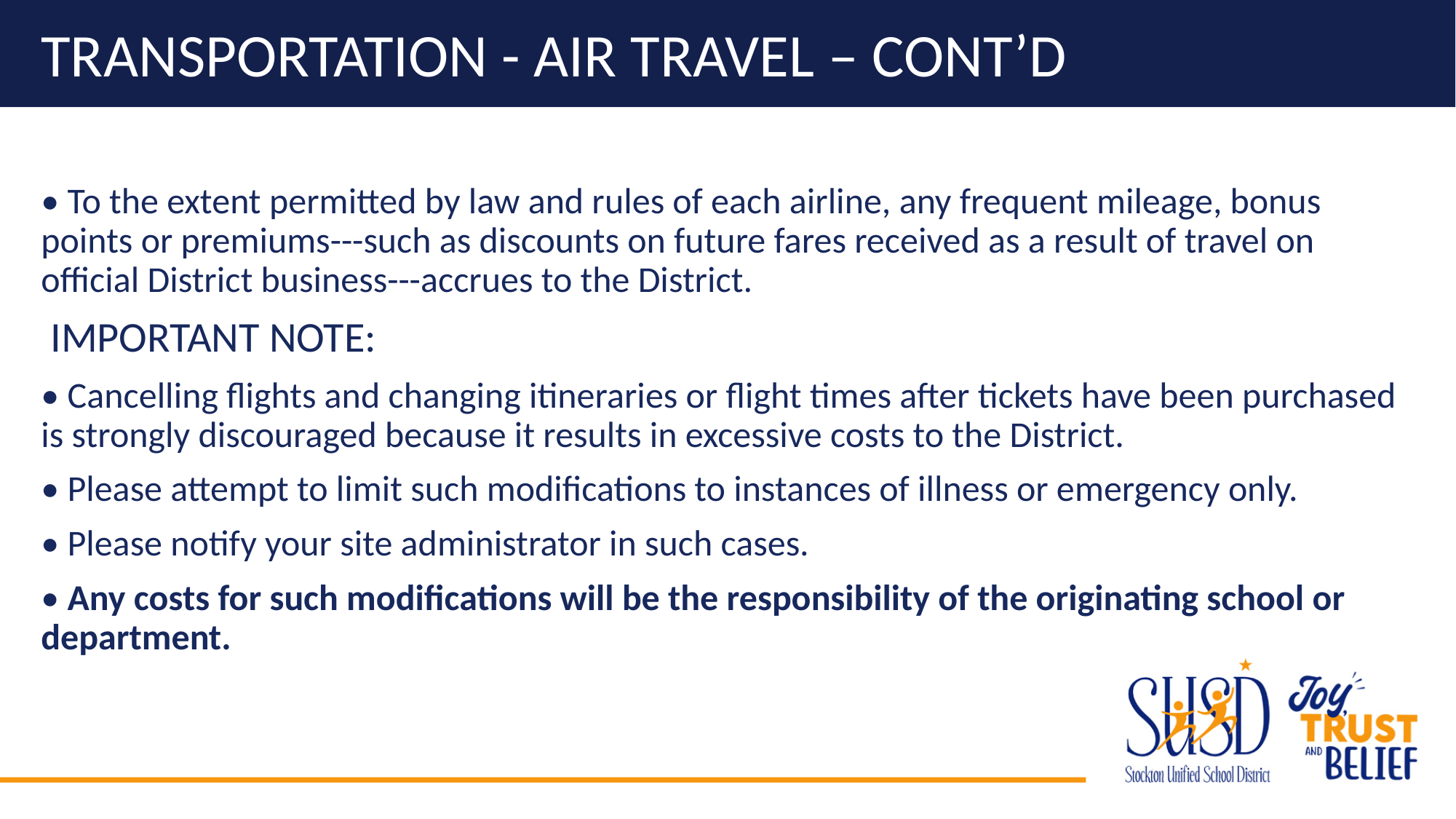

# Transportation - Air Travel – cont’d

• To the extent permitted by law and rules of each airline, any frequent mileage, bonus points or premiums---such as discounts on future fares received as a result of travel on official District business---accrues to the District.
 IMPORTANT NOTE:
• Cancelling flights and changing itineraries or flight times after tickets have been purchased is strongly discouraged because it results in excessive costs to the District.
• Please attempt to limit such modifications to instances of illness or emergency only.
• Please notify your site administrator in such cases.
• Any costs for such modifications will be the responsibility of the originating school or department.